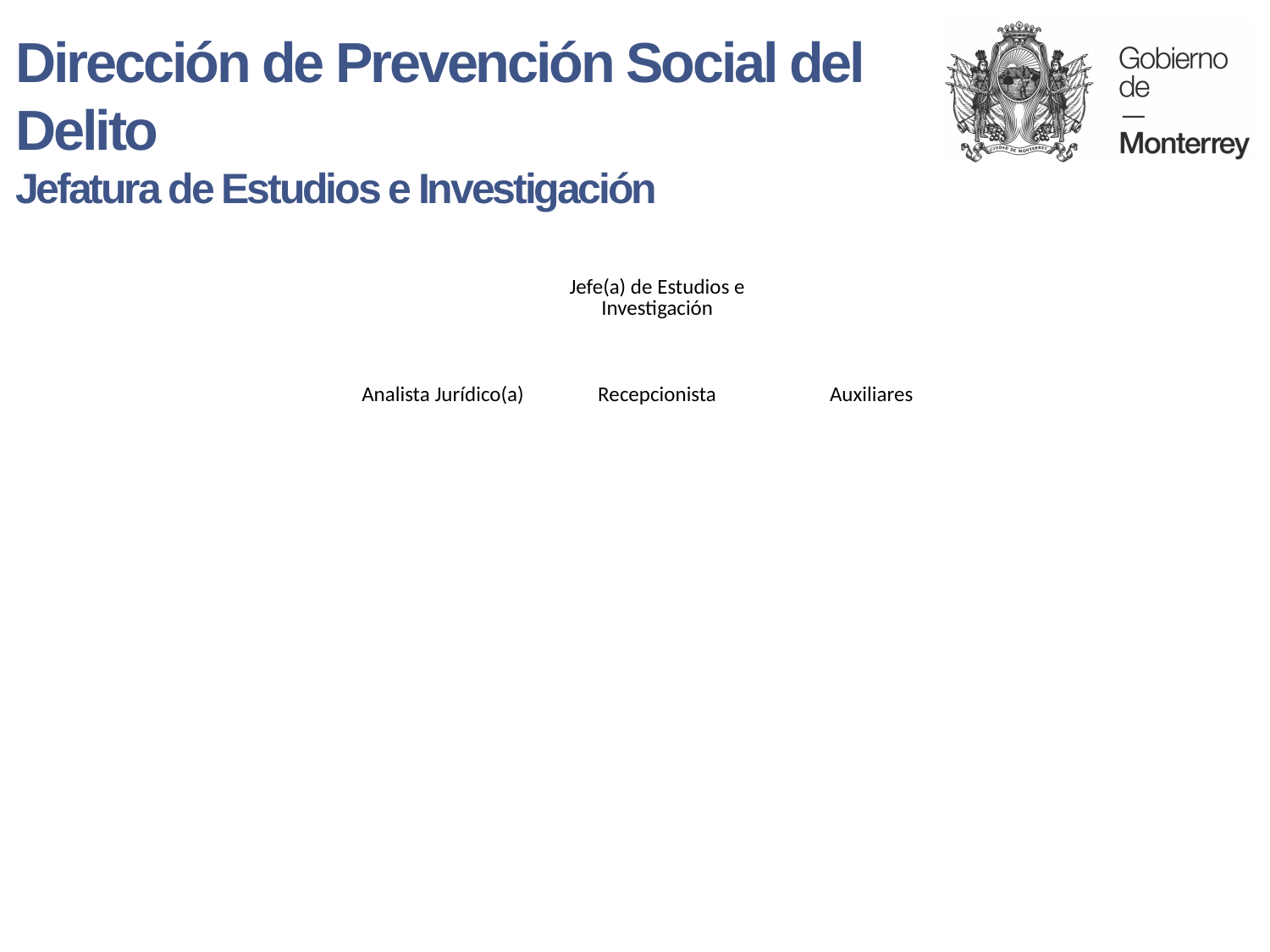

Dirección de Prevención Social del Delito
Jefatura de Estudios e Investigación
Jefe(a) de Estudios e
Investigación
Analista Jurídico(a)
Recepcionista
Auxiliares